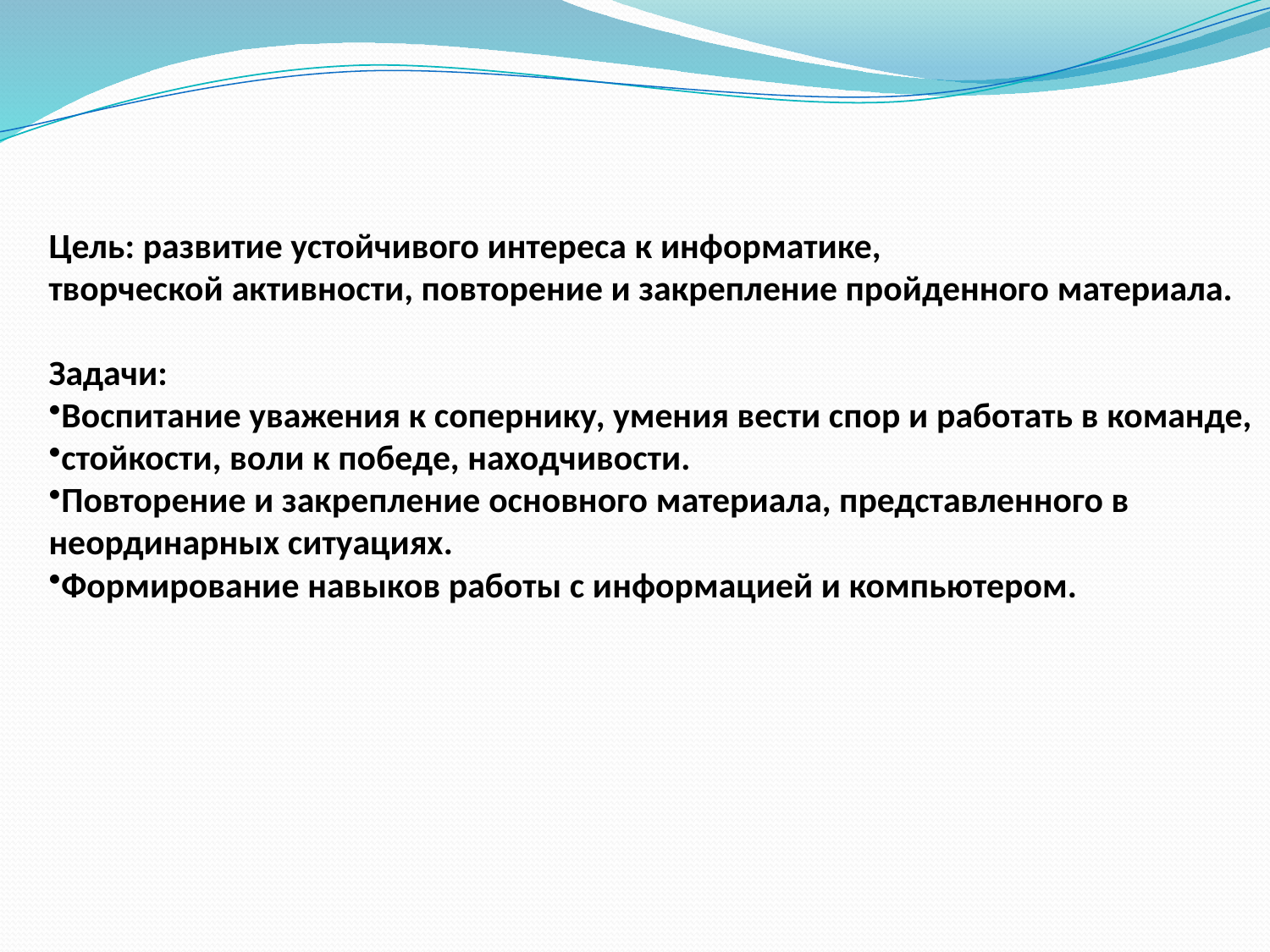

Цель: развитие устойчивого интереса к информатике,
творческой активности, повторение и закрепление пройденного материала.

Задачи:
Воспитание уважения к сопернику, умения вести спор и работать в команде,
стойкости, воли к победе, находчивости.
Повторение и закрепление основного материала, представленного в
неординарных ситуациях.
Формирование навыков работы с информацией и компьютером.